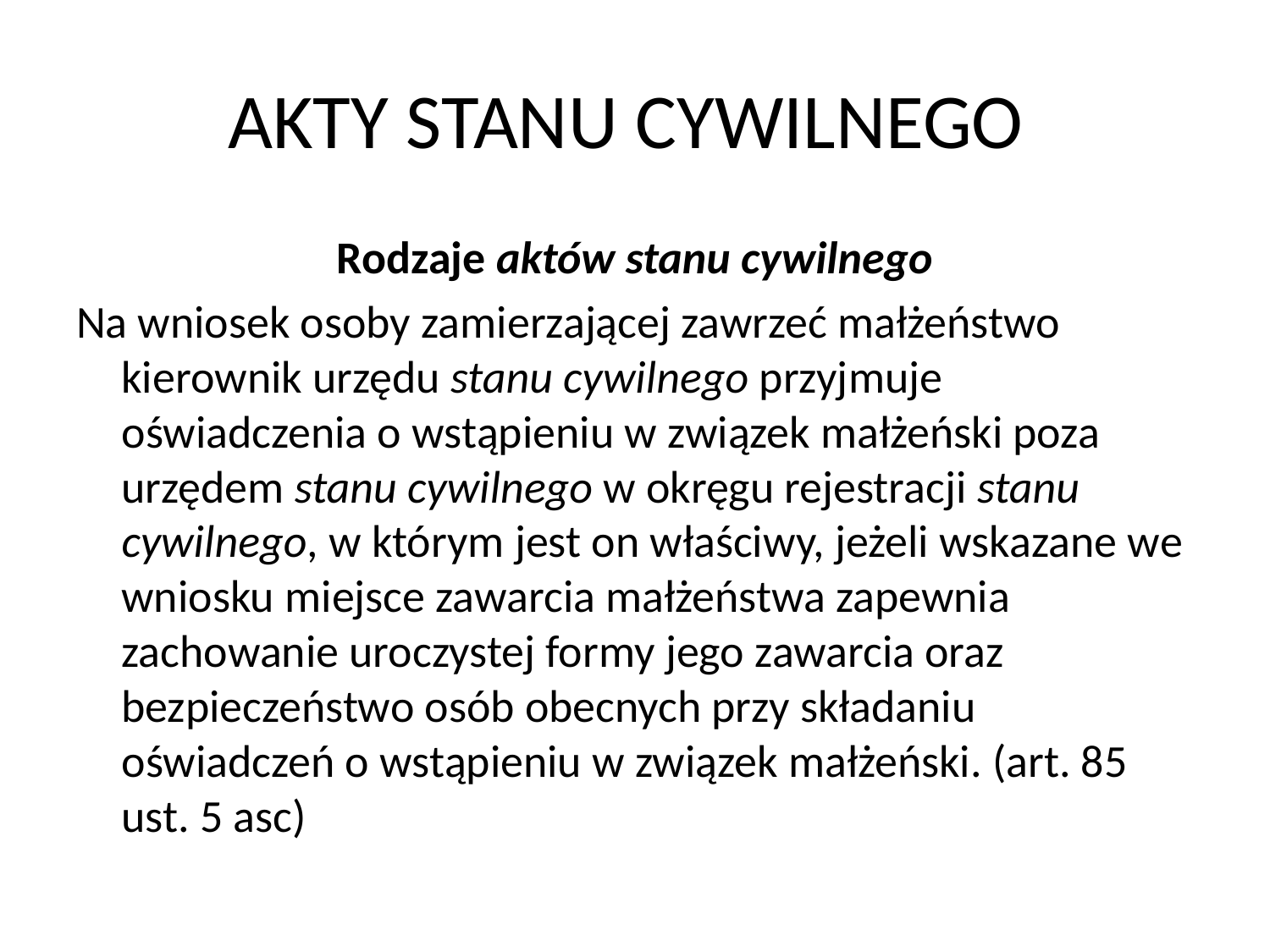

# AKTY STANU CYWILNEGO
Rodzaje aktów stanu cywilnego
Na wniosek osoby zamierzającej zawrzeć małżeństwo kierownik urzędu stanu cywilnego przyjmuje oświadczenia o wstąpieniu w związek małżeński poza urzędem stanu cywilnego w okręgu rejestracji stanu cywilnego, w którym jest on właściwy, jeżeli wskazane we wniosku miejsce zawarcia małżeństwa zapewnia zachowanie uroczystej formy jego zawarcia oraz bezpieczeństwo osób obecnych przy składaniu oświadczeń o wstąpieniu w związek małżeński. (art. 85 ust. 5 asc)